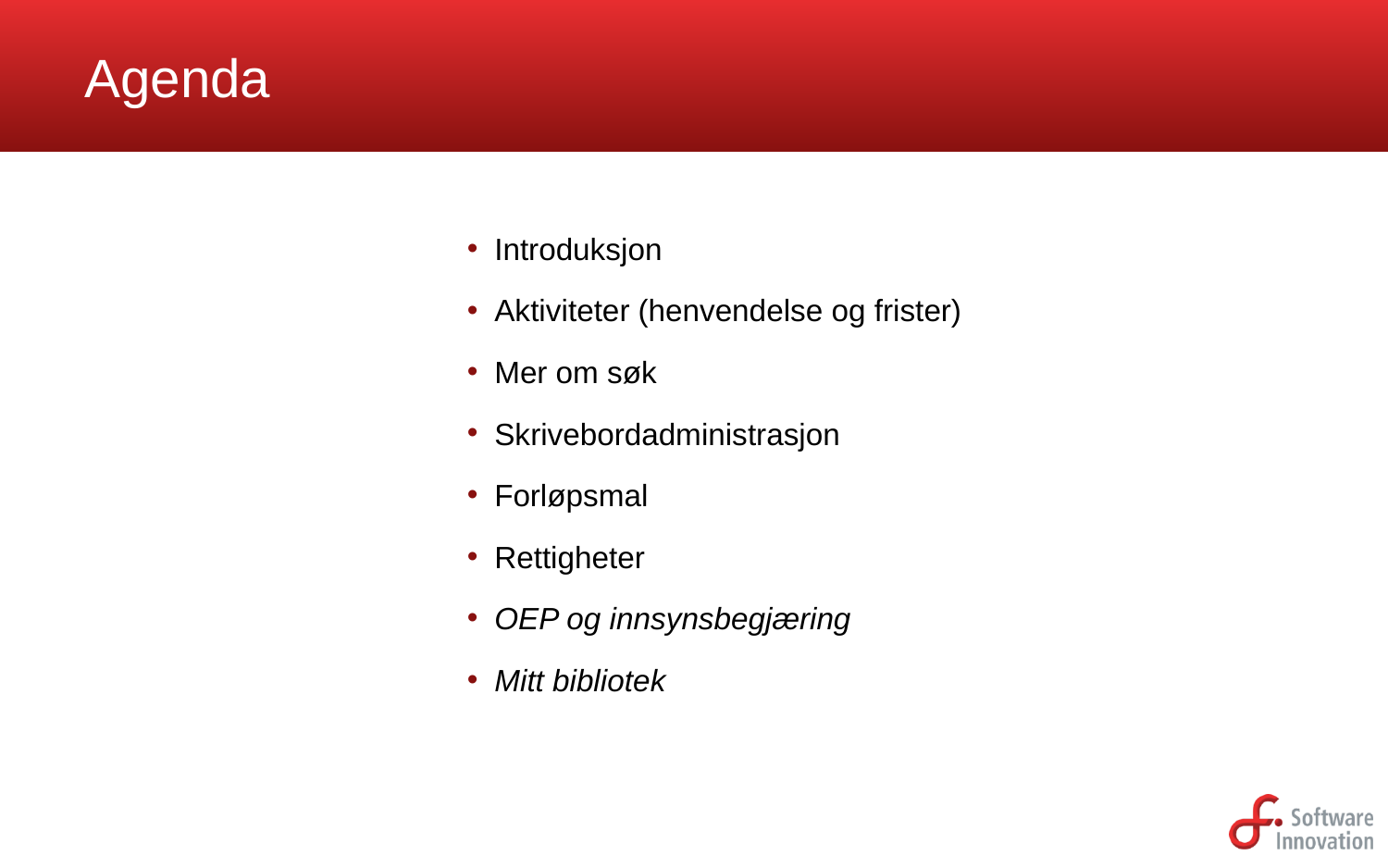

# Agenda
Introduksjon
Aktiviteter (henvendelse og frister)
Mer om søk
Skrivebordadministrasjon
Forløpsmal
Rettigheter
OEP og innsynsbegjæring
Mitt bibliotek